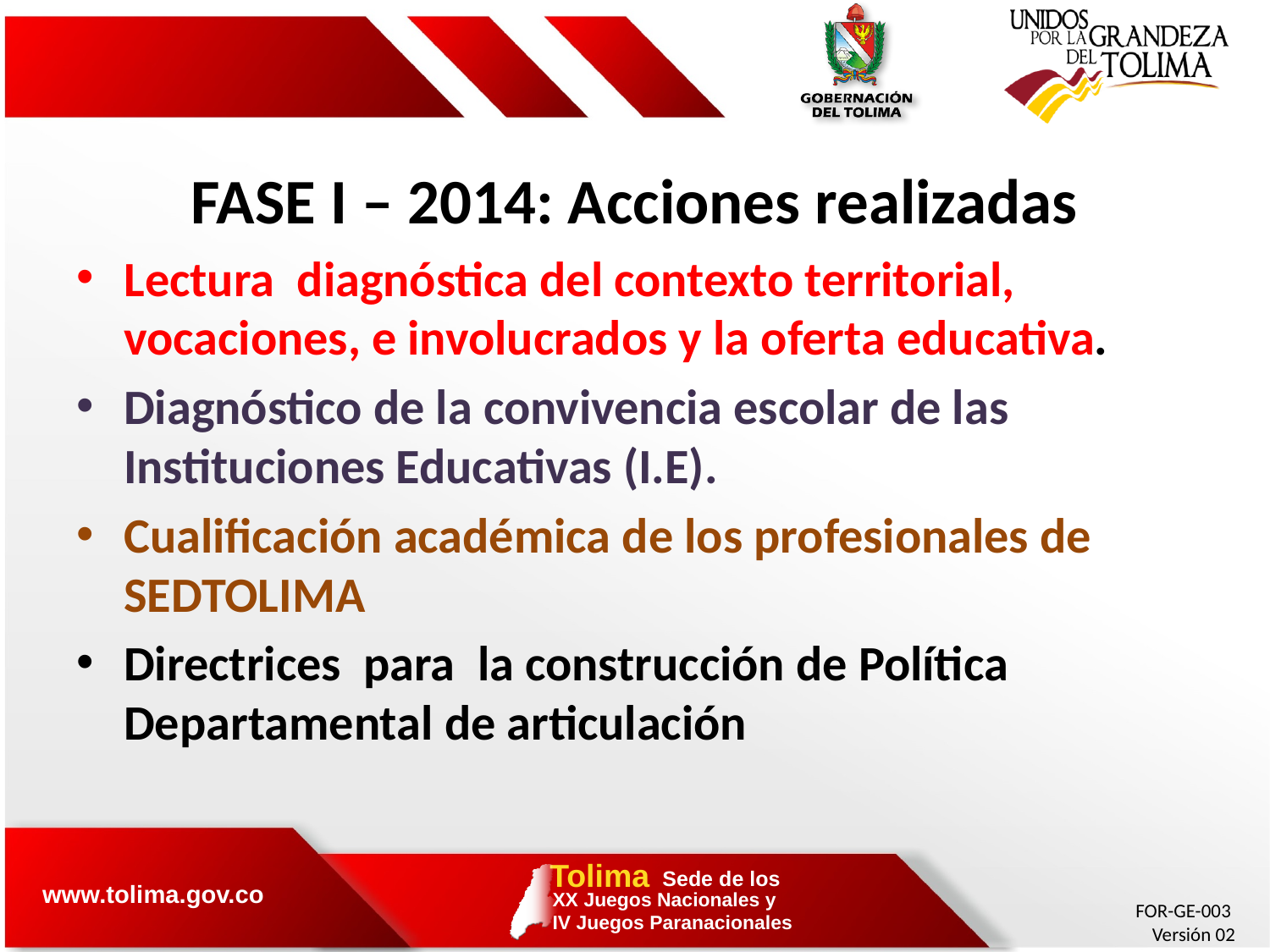

#
 FASE I – 2014: Acciones realizadas
Lectura  diagnóstica del contexto territorial, vocaciones, e involucrados y la oferta educativa.
Diagnóstico de la convivencia escolar de las Instituciones Educativas (I.E).
Cualificación académica de los profesionales de SEDTOLIMA
Directrices  para  la construcción de Política Departamental de articulación